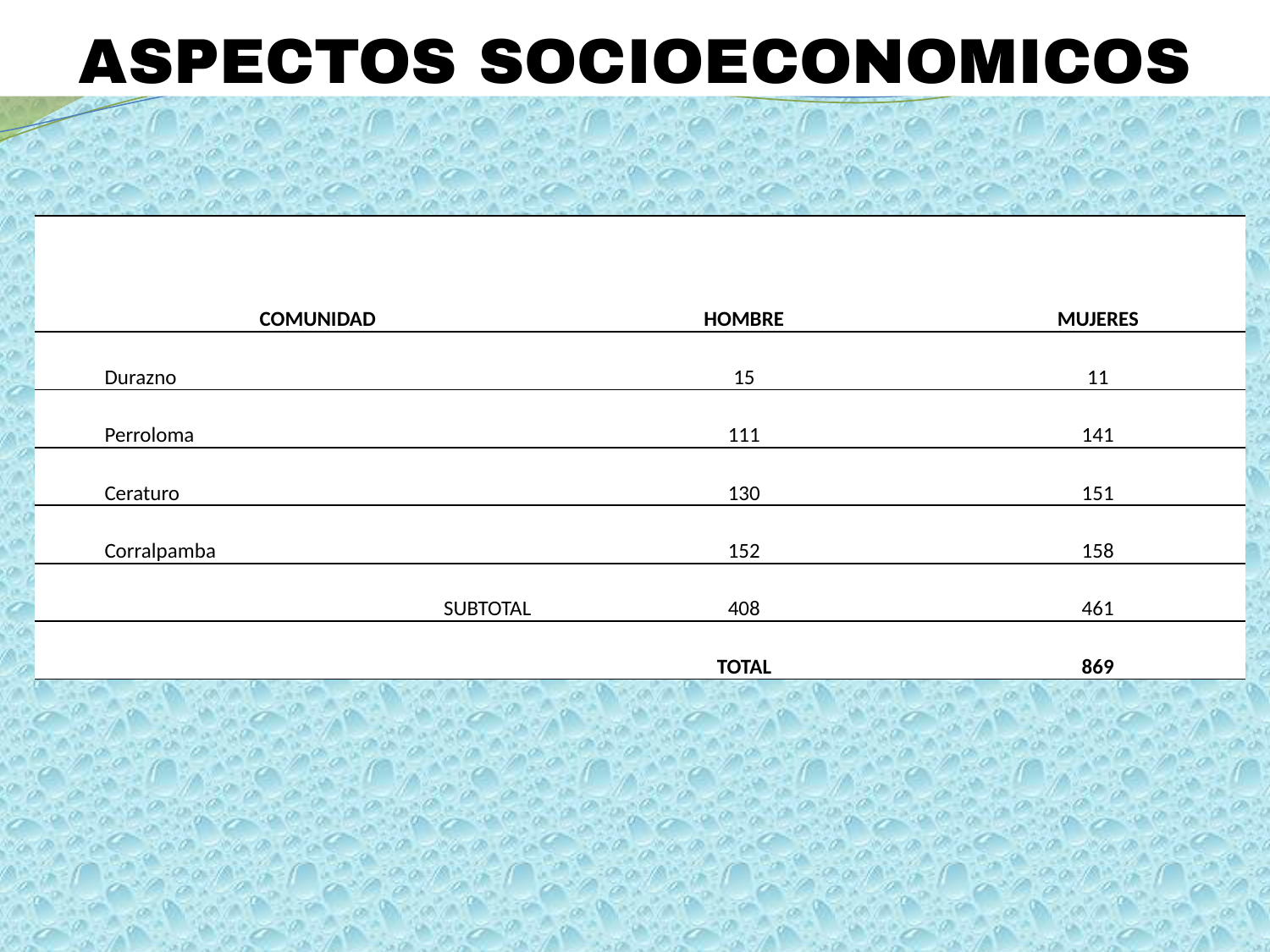

# ASPECTOS SOCIOECONOMICOS

| COMUNIDAD | HOMBRE | MUJERES |
| --- | --- | --- |
| Durazno | 15 | 11 |
| Perroloma | 111 | 141 |
| Ceraturo | 130 | 151 |
| Corralpamba | 152 | 158 |
| SUBTOTAL | 408 | 461 |
|  | TOTAL | 869 |